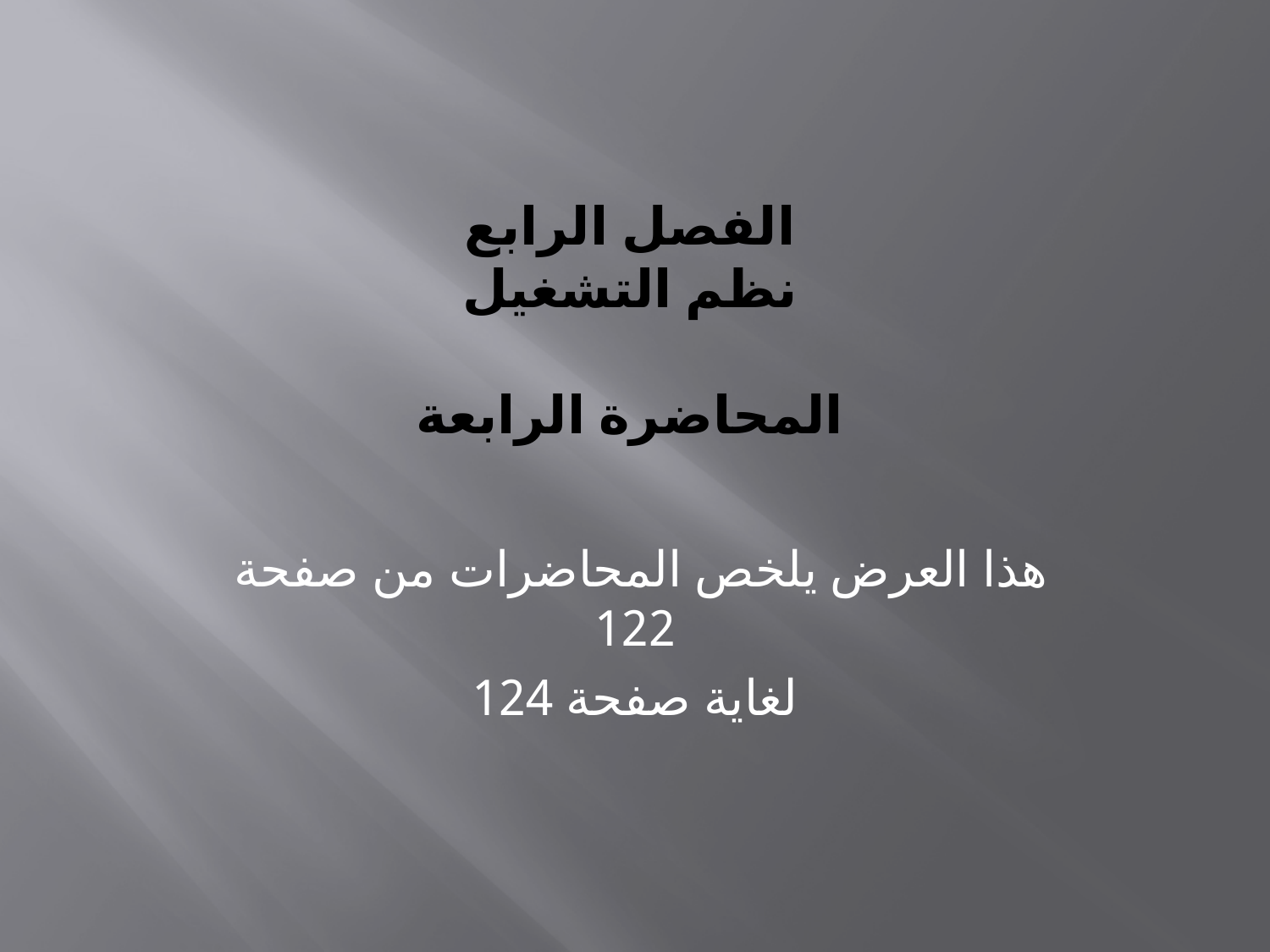

# الفصل الرابع نظم التشغيل المحاضرة الرابعة

هذا العرض يلخص المحاضرات من صفحة  122
لغاية صفحة 124